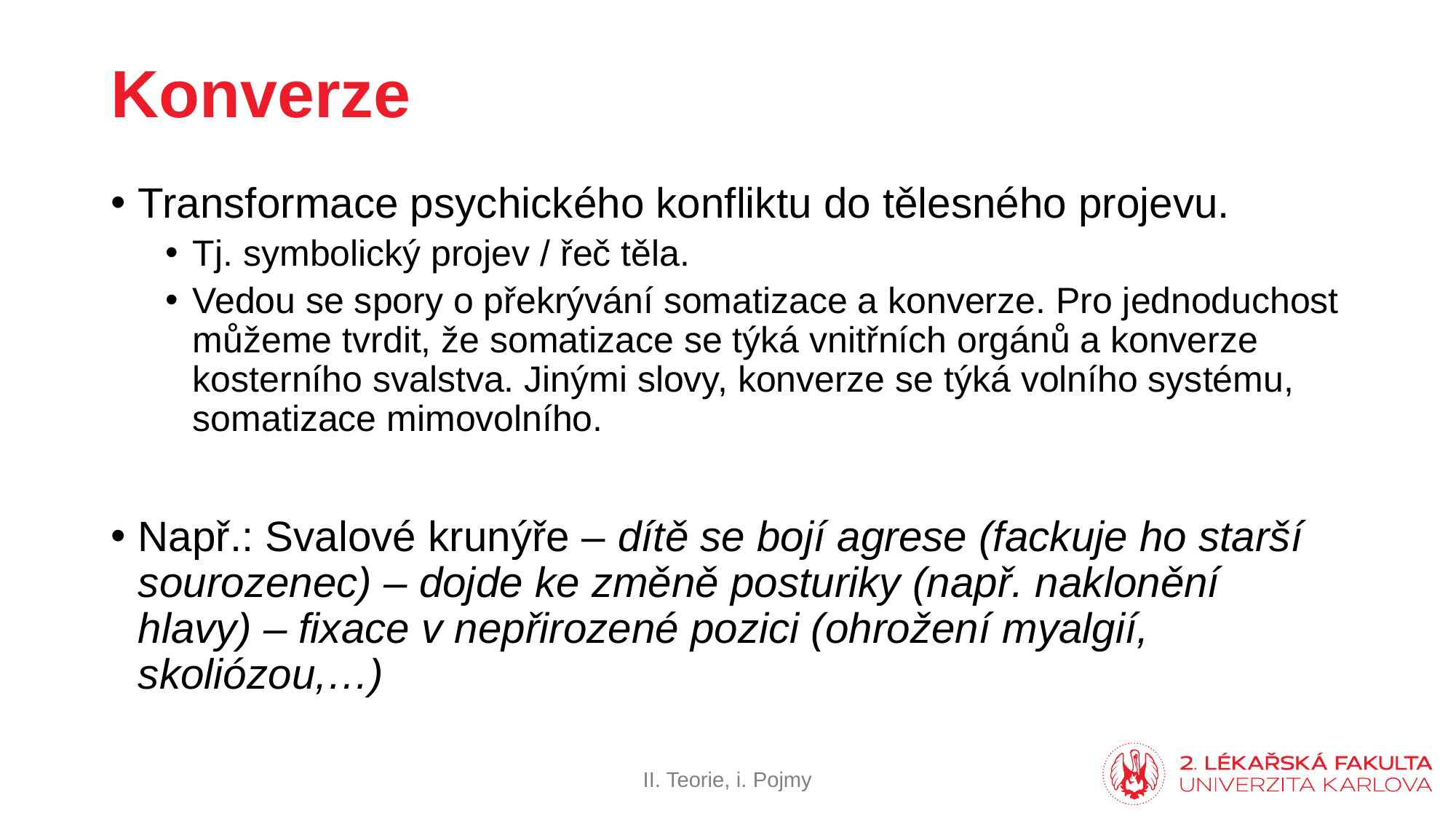

# Konverze
Transformace psychického konfliktu do tělesného projevu.
Tj. symbolický projev / řeč těla.
Vedou se spory o překrývání somatizace a konverze. Pro jednoduchost můžeme tvrdit, že somatizace se týká vnitřních orgánů a konverze kosterního svalstva. Jinými slovy, konverze se týká volního systému, somatizace mimovolního.

Např.: Svalové krunýře – dítě se bojí agrese (fackuje ho starší sourozenec) – dojde ke změně posturiky (např. naklonění hlavy) – fixace v nepřirozené pozici (ohrožení myalgií, skoliózou,…)
II. Teorie, i. Pojmy